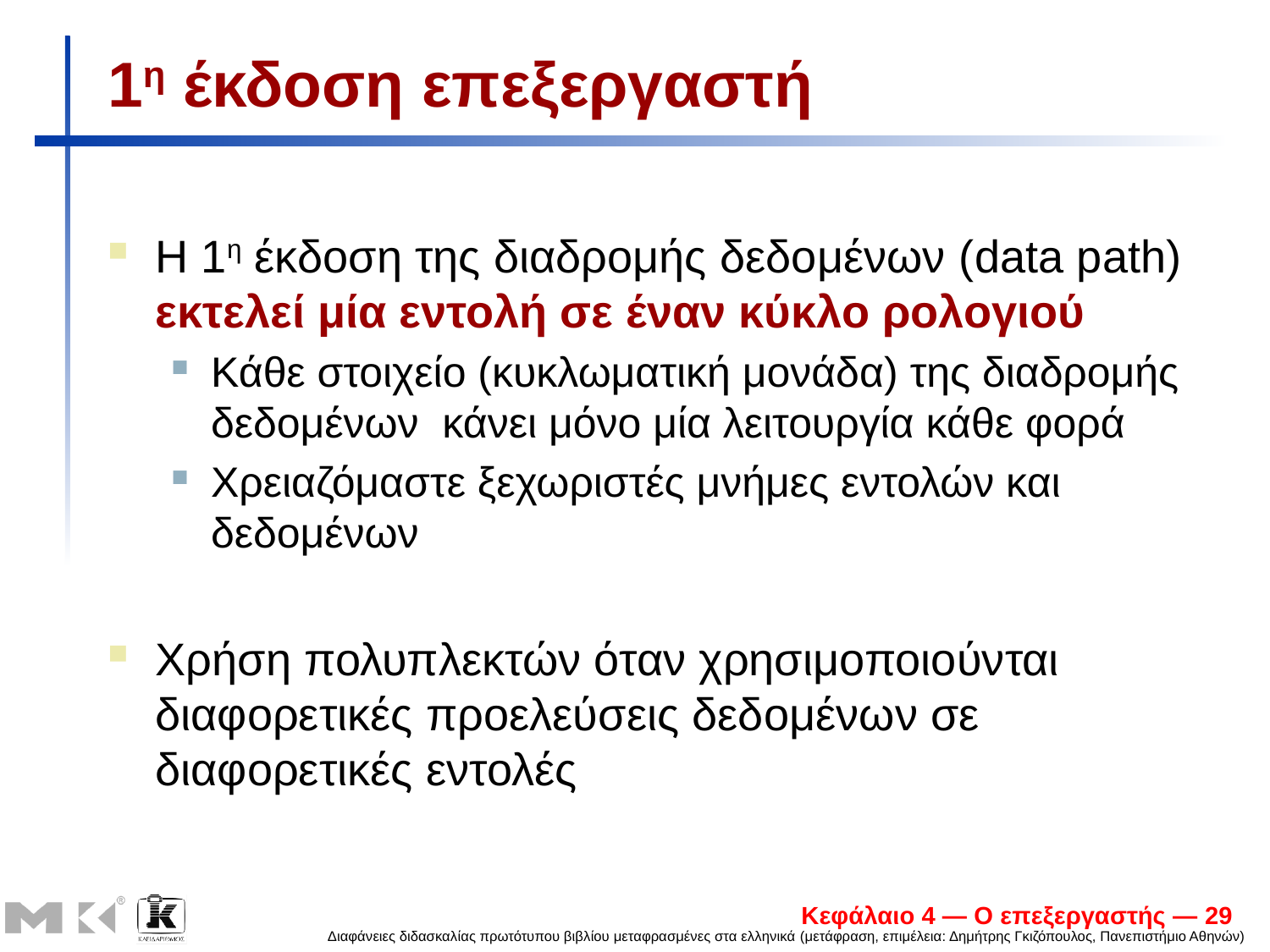

# 1η έκδοση επεξεργαστή

Η 1η έκδοση της διαδρομής δεδομένων (data path) εκτελεί μία εντολή σε έναν κύκλο ρολογιού
Κάθε στοιχείο (κυκλωματική μονάδα) της διαδρομής δεδομένων  κάνει μόνο μία λειτουργία κάθε φορά
Χρειαζόμαστε ξεχωριστές μνήμες εντολών και δεδομένων

Χρήση πολυπλεκτών όταν χρησιμοποιούνται διαφορετικές προελεύσεις δεδομένων σε διαφορετικές εντολές
Κεφάλαιο 4 — Ο επεξεργαστής — 29